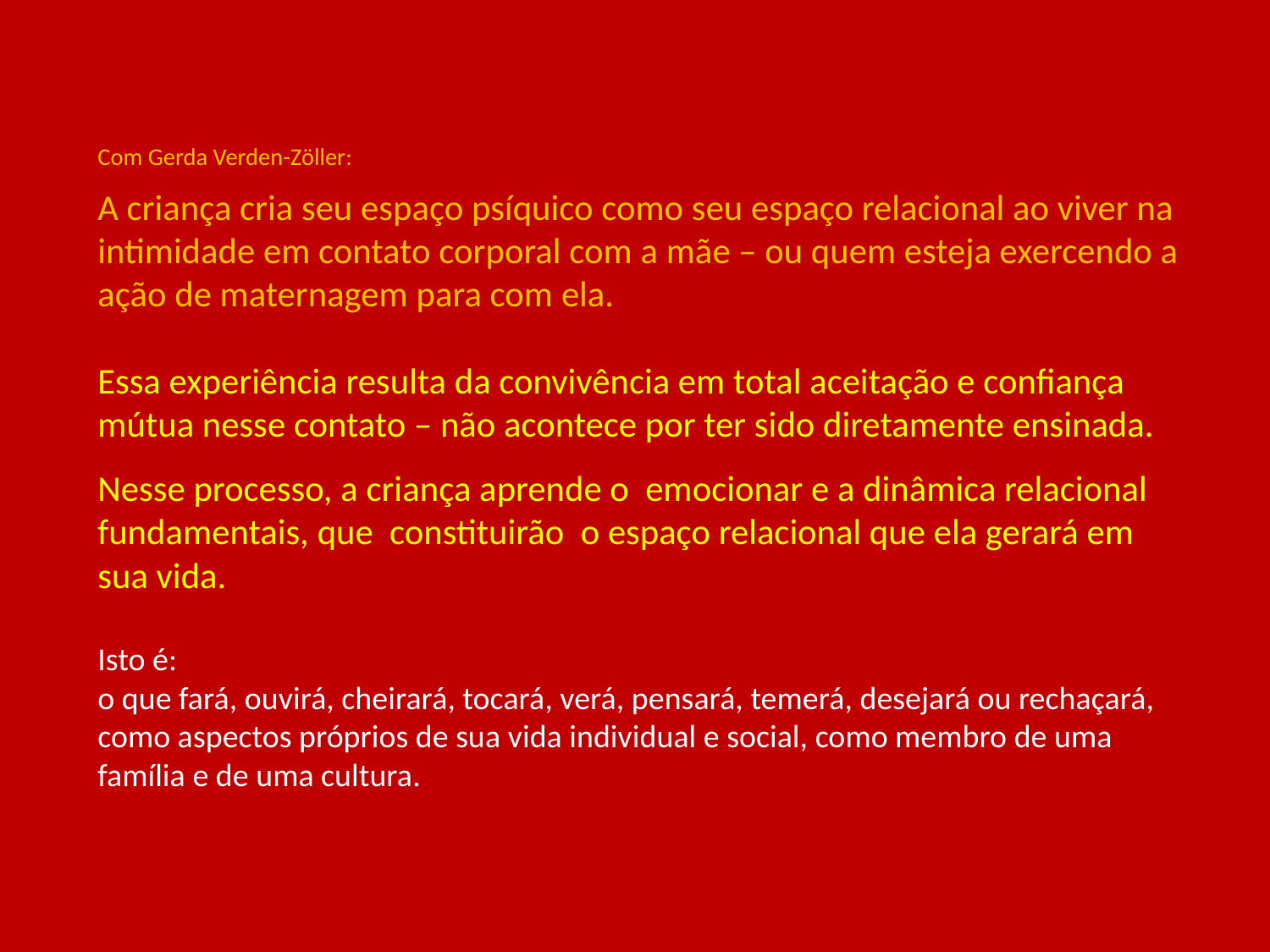

# Com Gerda Verden-Zöller: A criança cria seu espaço psíquico como seu espaço relacional ao viver na intimidade em contato corporal com a mãe – ou quem esteja exercendo a ação de maternagem para com ela. Essa experiência resulta da convivência em total aceitação e confiança mútua nesse contato – não acontece por ter sido diretamente ensinada. Nesse processo, a criança aprende o  emocionar e a dinâmica relacional fundamentais, que  constituirão  o espaço relacional que ela gerará em sua vida. Isto é: o que fará, ouvirá, cheirará, tocará, verá, pensará, temerá, desejará ou rechaçará, como aspectos próprios de sua vida individual e social, como membro de uma família e de uma cultura.